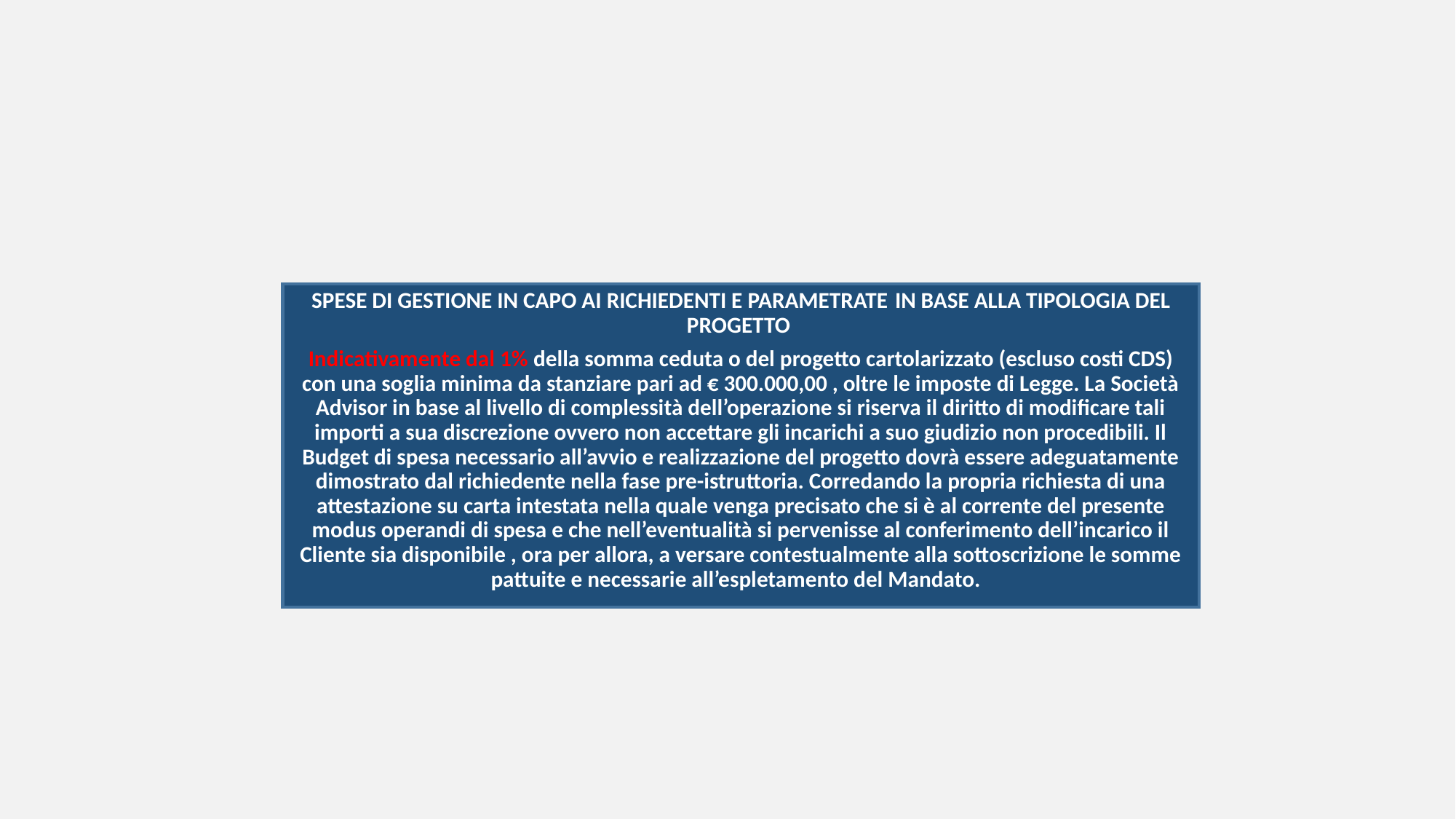

SPESE DI GESTIONE IN CAPO AI RICHIEDENTI E PARAMETRATE IN BASE ALLA TIPOLOGIA DEL PROGETTO
Indicativamente dal 1% della somma ceduta o del progetto cartolarizzato (escluso costi CDS) con una soglia minima da stanziare pari ad € 300.000,00 , oltre le imposte di Legge. La Società Advisor in base al livello di complessità dell’operazione si riserva il diritto di modificare tali importi a sua discrezione ovvero non accettare gli incarichi a suo giudizio non procedibili. Il Budget di spesa necessario all’avvio e realizzazione del progetto dovrà essere adeguatamente dimostrato dal richiedente nella fase pre-istruttoria. Corredando la propria richiesta di una attestazione su carta intestata nella quale venga precisato che si è al corrente del presente modus operandi di spesa e che nell’eventualità si pervenisse al conferimento dell’incarico il Cliente sia disponibile , ora per allora, a versare contestualmente alla sottoscrizione le somme pattuite e necessarie all’espletamento del Mandato.